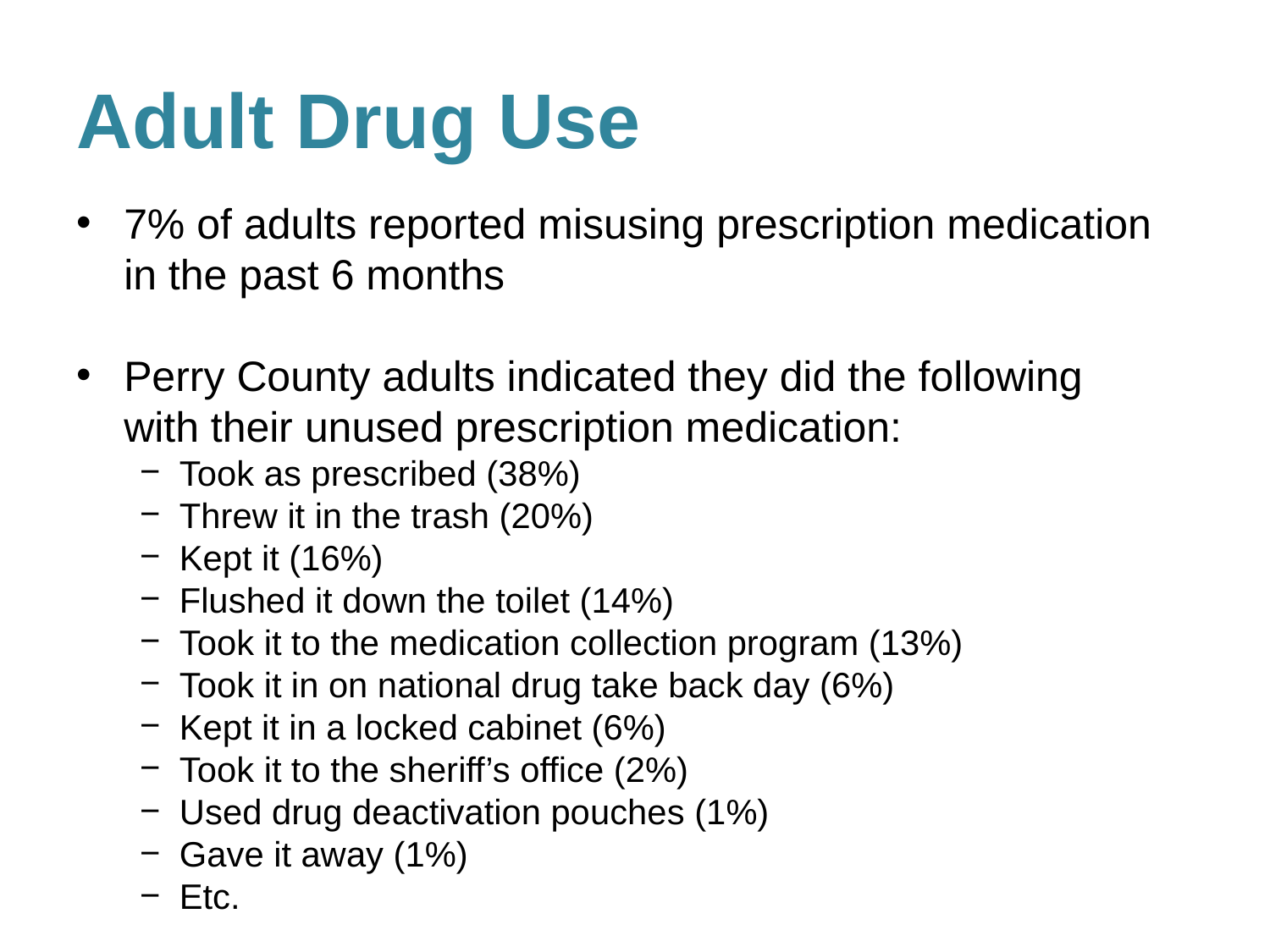

# Adult Drug Use
7% of adults reported misusing prescription medication in the past 6 months

Perry County adults indicated they did the following with their unused prescription medication:
Took as prescribed (38%)
Threw it in the trash (20%)
Kept it (16%)
Flushed it down the toilet (14%)
Took it to the medication collection program (13%)
Took it in on national drug take back day (6%)
Kept it in a locked cabinet (6%)
Took it to the sheriff’s office (2%)
Used drug deactivation pouches (1%)
Gave it away (1%)
Etc.